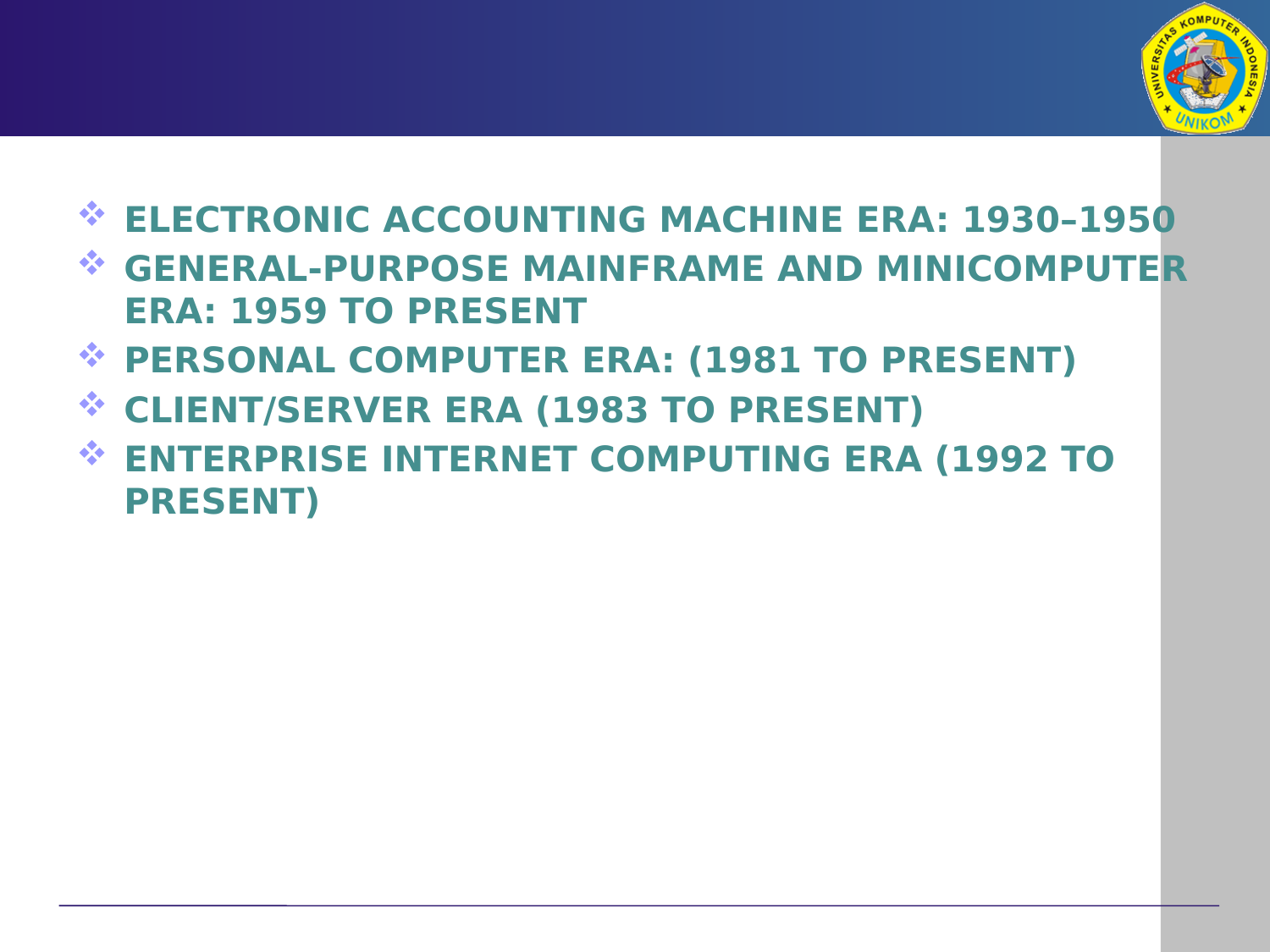

#
ELECTRONIC ACCOUNTING MACHINE ERA: 1930–1950
GENERAL-PURPOSE MAINFRAME AND MINICOMPUTER ERA: 1959 TO PRESENT
PERSONAL COMPUTER ERA: (1981 TO PRESENT)
CLIENT/SERVER ERA (1983 TO PRESENT)
ENTERPRISE INTERNET COMPUTING ERA (1992 TO PRESENT)